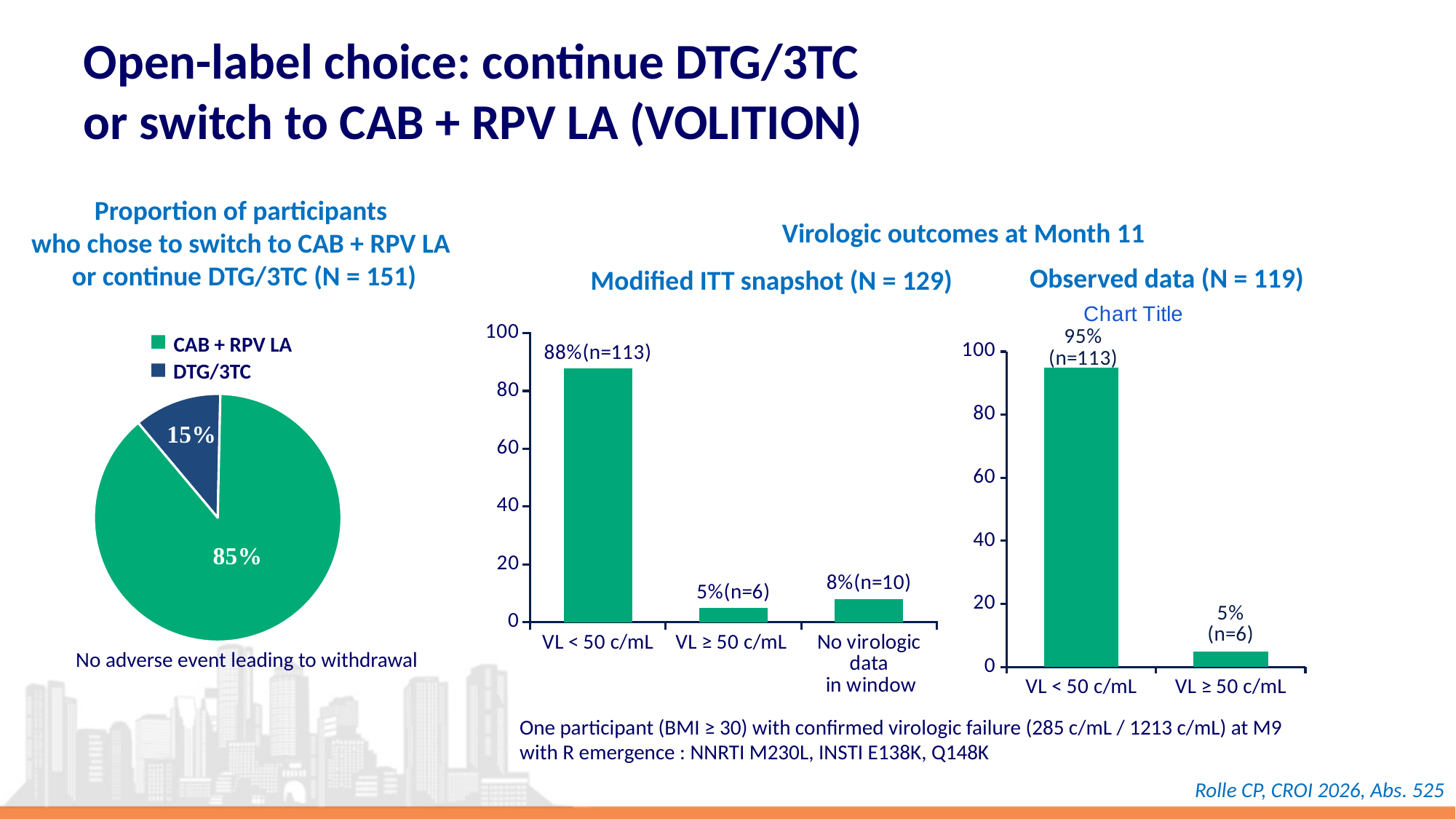

# Open-label choice: continue DTG/3TC or switch to CAB + RPV LA (VOLITION)
Proportion of participants
who chose to switch to CAB + RPV LA
or continue DTG/3TC (N = 151)
Virologic outcomes at Month 11
Observed data (N = 119)
Modified ITT snapshot (N = 129)

### Chart:

| Category |  |
|---|---|
| VL < 50 c/mL | 95.0 |
| VL ≥ 50 c/mL | 5.0 |

### Chart

| Category | CAB+RPV LA (n=129) |
|---|---|
| VL < 50 c/mL | 87.6 |
| VL ≥ 50 c/mL  | 4.7 |
| No virologic data
 in window | 7.8 |
CAB + RPV LA

DTG/3TC

### Chart

| Category | Ventes |
|---|---|
|   | 11.0 |
|   | 85.0 |
No adverse event leading to withdrawal
One participant (BMI ≥ 30) with confirmed virologic failure (285 c/mL / 1213 c/mL) at M9 with R emergence : NNRTI M230L, INSTI E138K, Q148K
Rolle CP, CROI 2026, Abs. 525